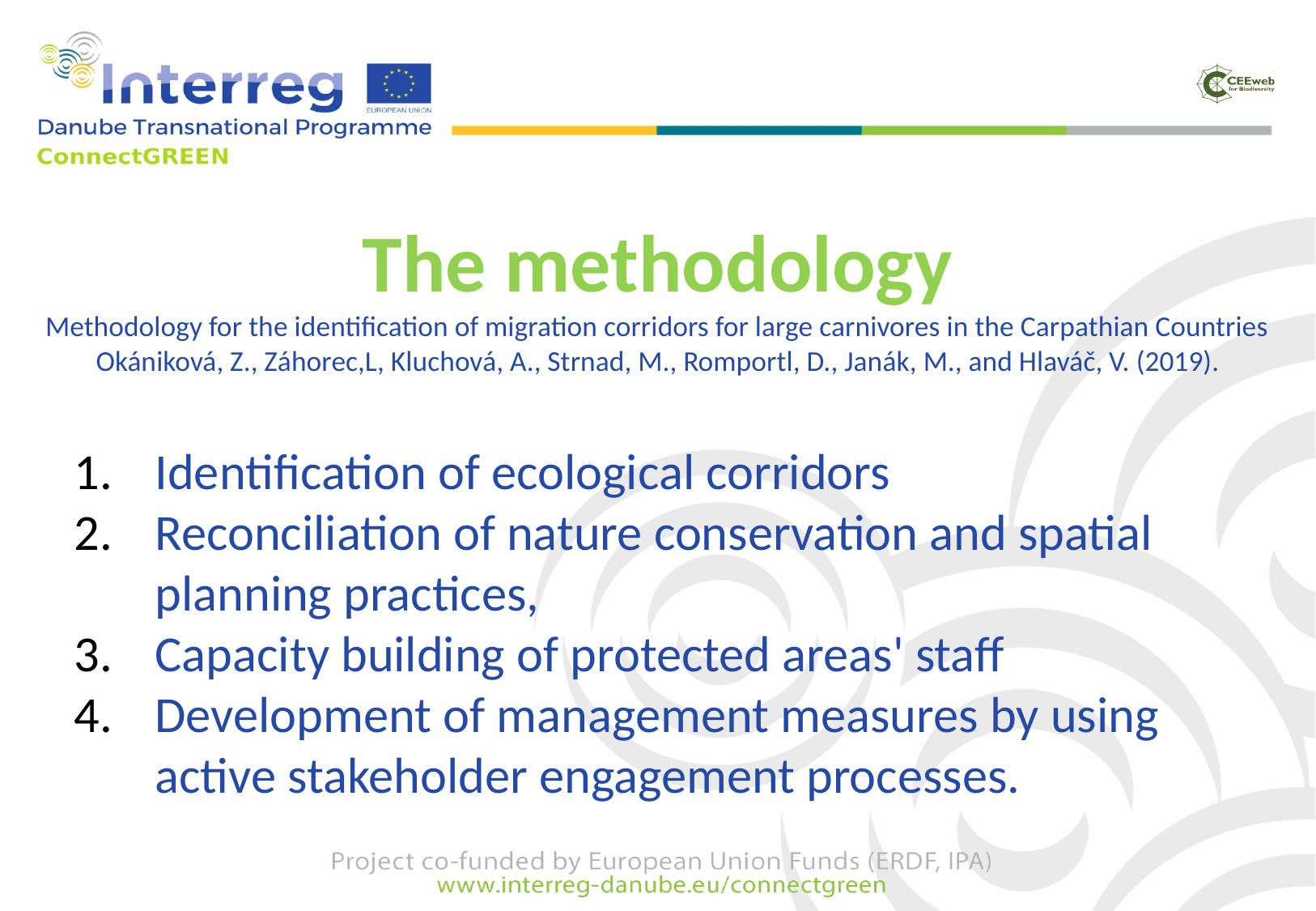

# The methodology Methodology for the identification of migration corridors for large carnivores in the Carpathian Countries Okániková, Z., Záhorec,L, Kluchová, A., Strnad, M., Romportl, D., Janák, M., and Hlaváč, V. (2019).
Identification of ecological corridors
Reconciliation of nature conservation and spatial planning practices,
Capacity building of protected areas' staff
Development of management measures by using active stakeholder engagement processes.